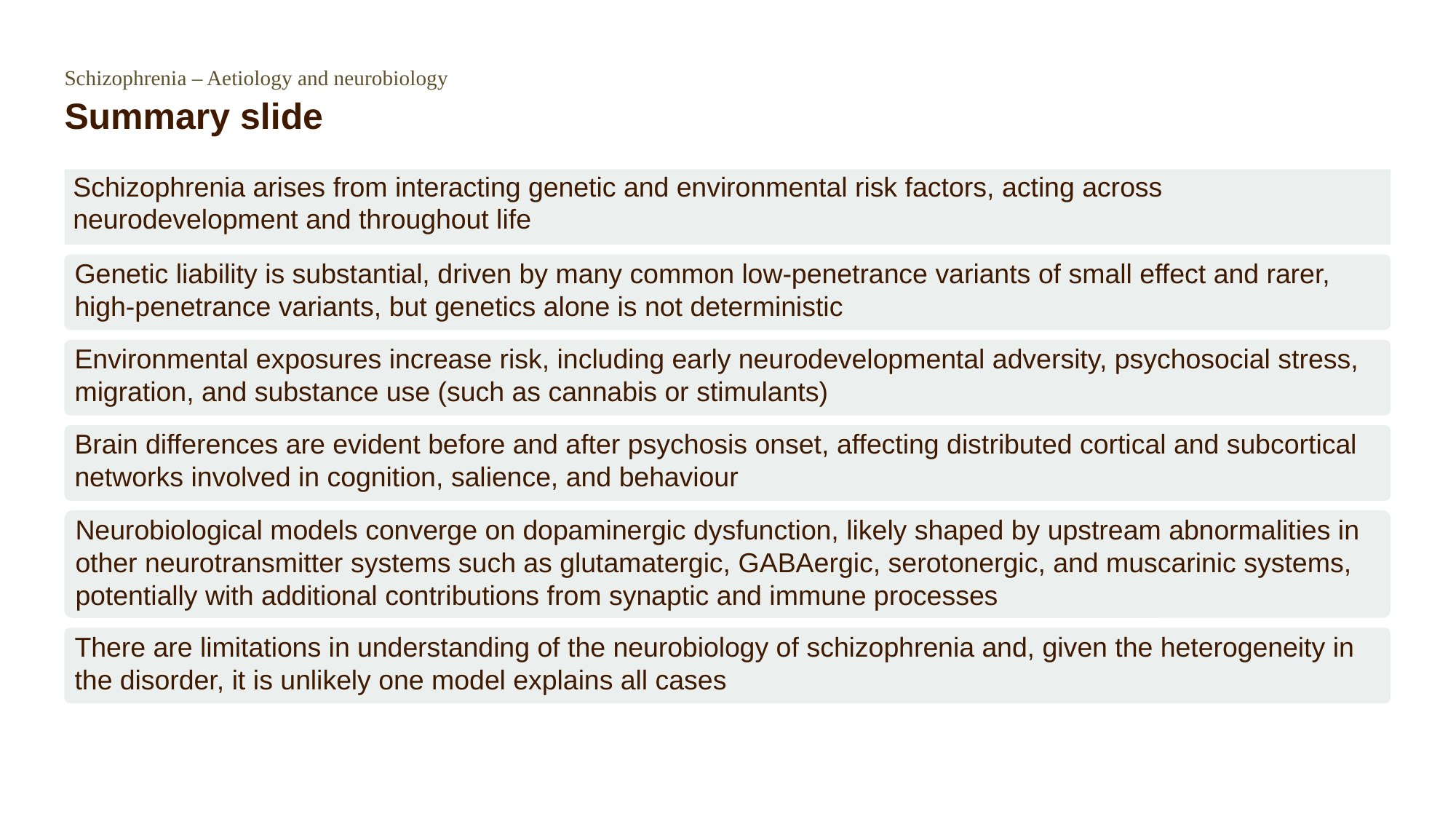

Schizophrenia – Aetiology and neurobiology
# Summary slide
Schizophrenia arises from interacting genetic and environmental risk factors, acting across neurodevelopment and throughout life
Genetic liability is substantial, driven by many common low-penetrance variants of small effect and rarer, high‑penetrance variants, but genetics alone is not deterministic
Environmental exposures increase risk, including early neurodevelopmental adversity, psychosocial stress, migration, and substance use (such as cannabis or stimulants)
Brain differences are evident before and after psychosis onset, affecting distributed cortical and subcortical networks involved in cognition, salience, and behaviour
Neurobiological models converge on dopaminergic dysfunction, likely shaped by upstream abnormalities in other neurotransmitter systems such as glutamatergic, GABAergic, serotonergic, and muscarinic systems, potentially with additional contributions from synaptic and immune processes
There are limitations in understanding of the neurobiology of schizophrenia and, given the heterogeneity in the disorder, it is unlikely one model explains all cases